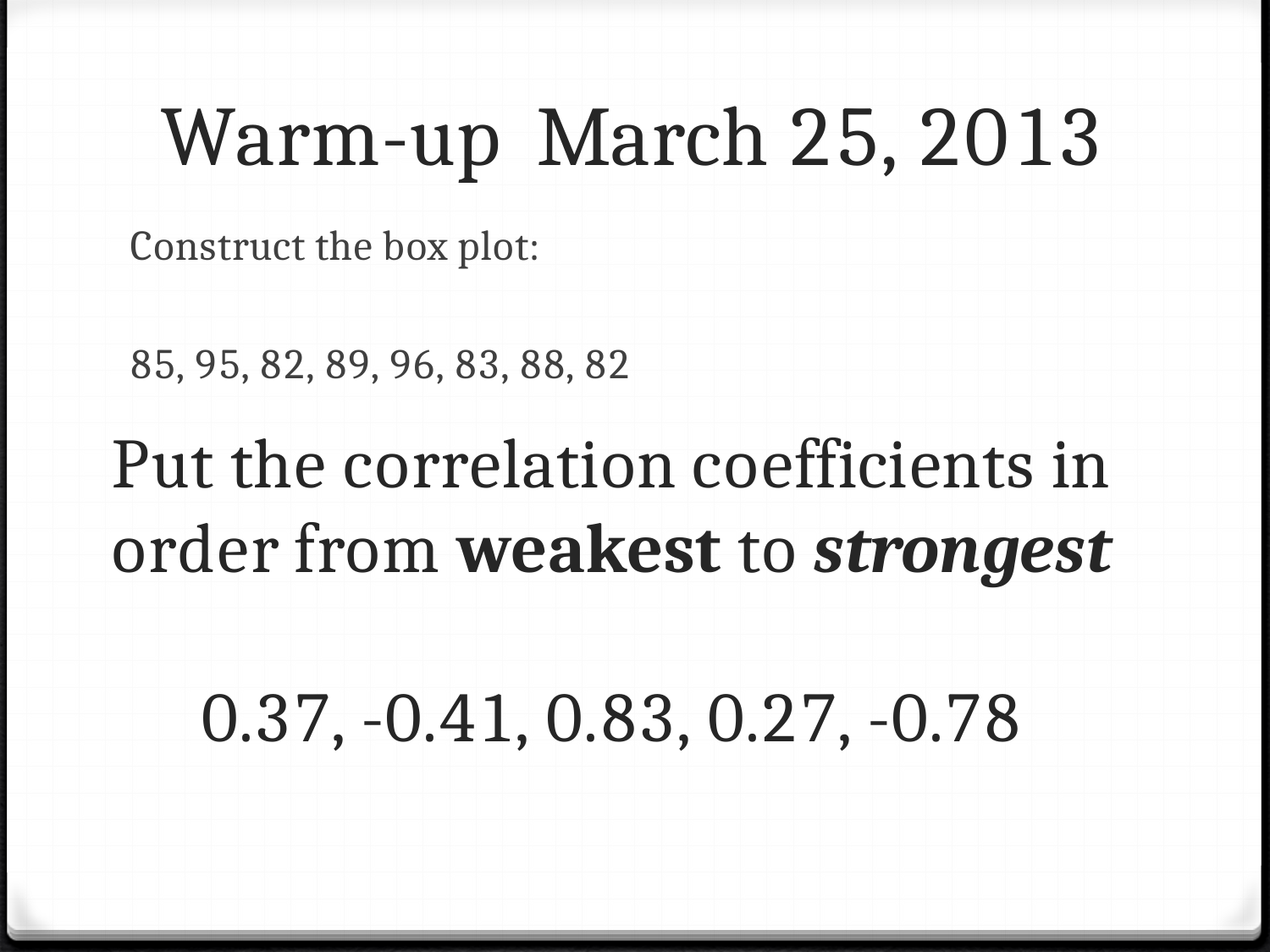

# Warm-up  March 25, 2013
Construct the box plot:

85, 95, 82, 89, 96, 83, 88, 82

Put the correlation coefficients in order from weakest to strongest

0.37, -0.41, 0.83, 0.27, -0.78